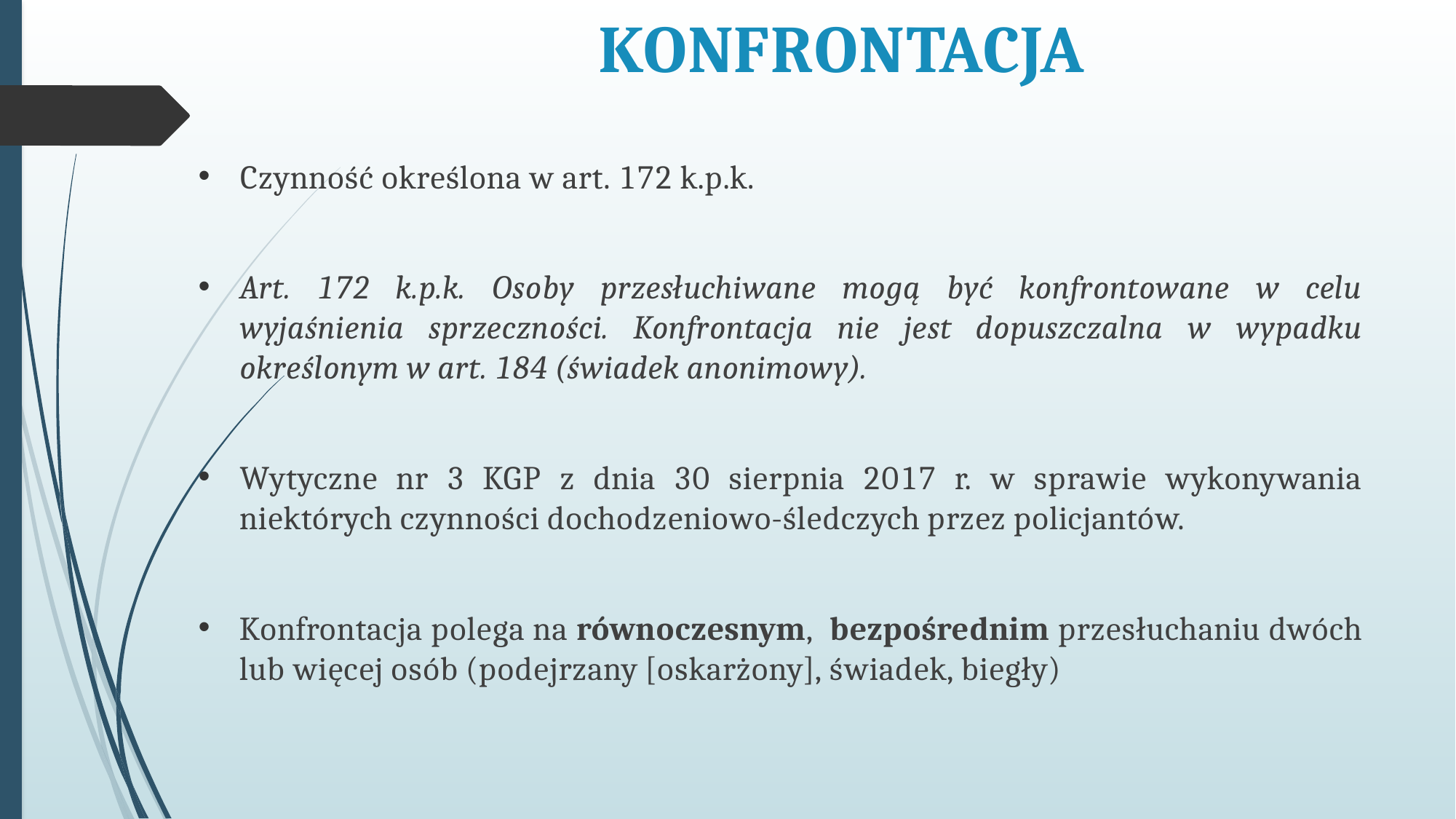

# KONFRONTACJA

Czynność określona w art. 172 k.p.k.

Art. 172 k.p.k. Osoby przesłuchiwane mogą być konfrontowane w celu wyjaśnienia sprzeczności. Konfrontacja nie jest dopuszczalna w wypadku określonym w art. 184 (świadek anonimowy).

Wytyczne nr 3 KGP z dnia 30 sierpnia 2017 r. w sprawie wykonywania niektórych czynności dochodzeniowo-śledczych przez policjantów.

Konfrontacja polega na równoczesnym,  bezpośrednim przesłuchaniu dwóch lub więcej osób (podejrzany [oskarżony], świadek, biegły)